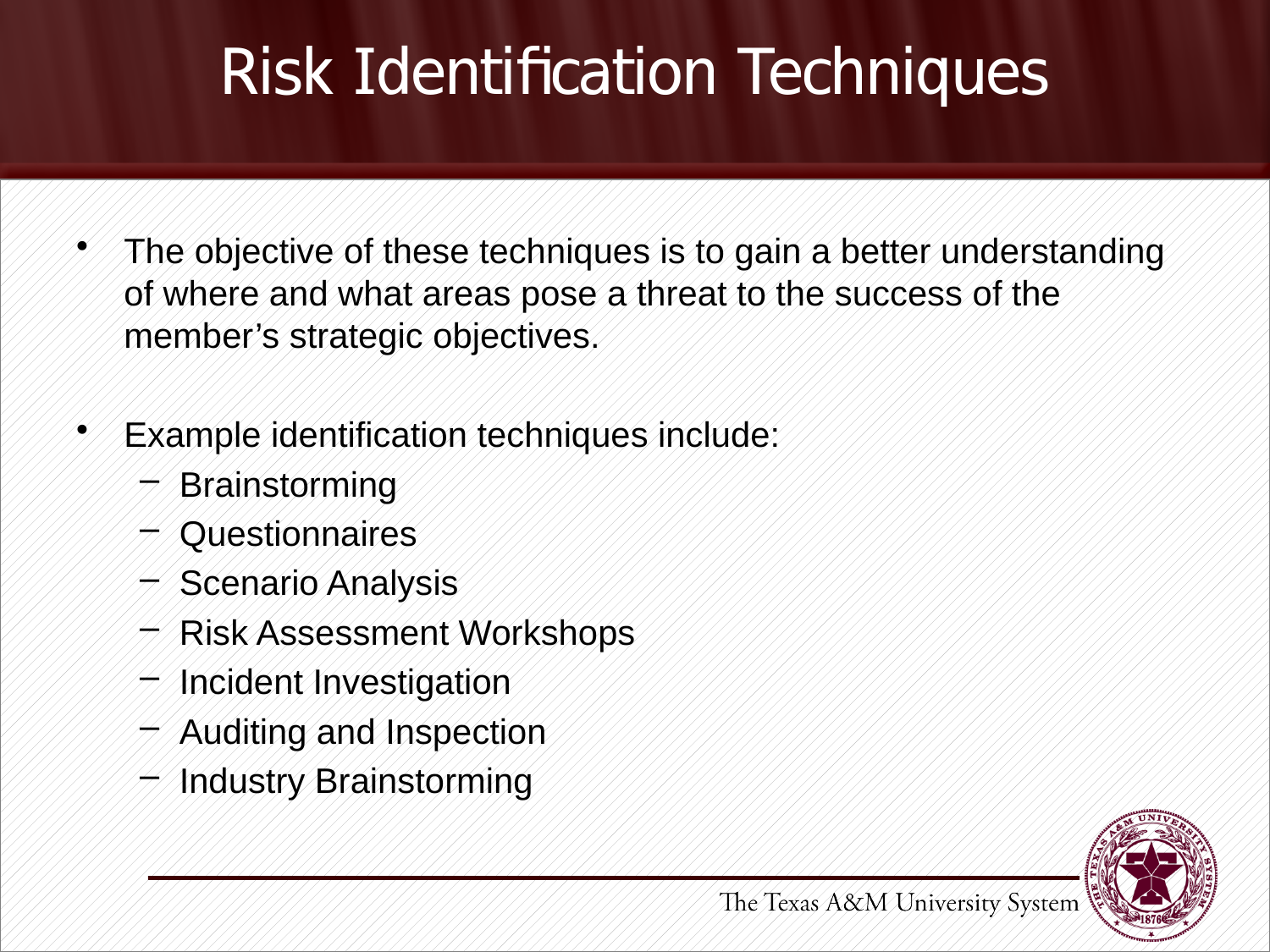

# Risk Identification Techniques
The objective of these techniques is to gain a better understanding of where and what areas pose a threat to the success of the member’s strategic objectives.

Example identification techniques include:
Brainstorming
Questionnaires
Scenario Analysis
Risk Assessment Workshops
Incident Investigation
Auditing and Inspection
Industry Brainstorming